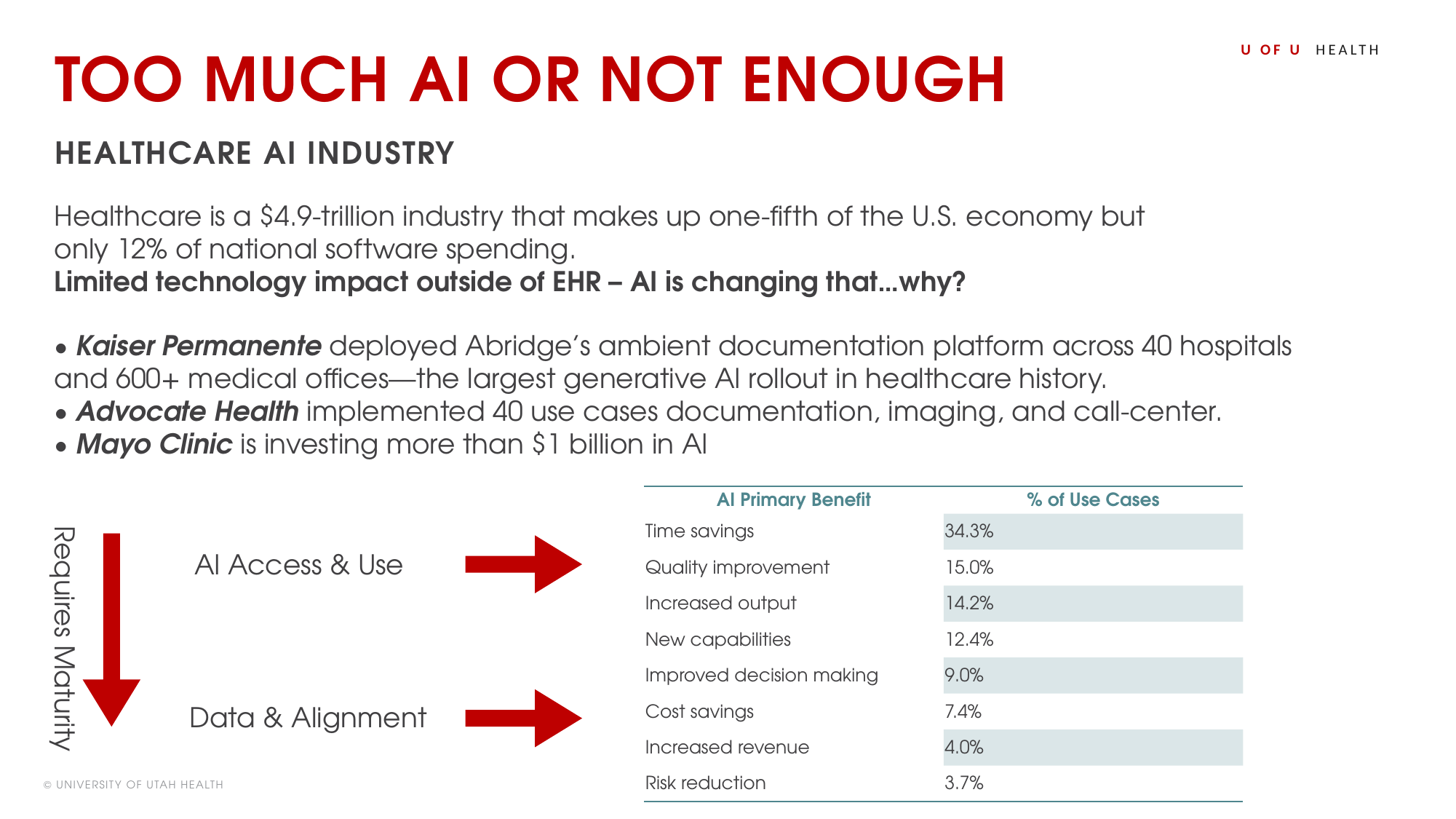

U OF U  HEALTH
# Too much ai or not enough
Healthcare AI Industry
Healthcare is a $4.9-trillion industry that makes up one-fifth of the U.S. economy but only 12% of national software spending.
Limited technology impact outside of EHR – AI is changing that…why?
• Kaiser Permanente deployed Abridge’s ambient documentation platform across 40 hospitals and 600+ medical offices—the largest generative AI rollout in healthcare history.
• Advocate Health implemented 40 use cases documentation, imaging, and call-center.
• Mayo Clinic is investing more than $1 billion in AI
| AI Primary Benefit | % of Use Cases |
| --- | --- |
| Time savings | 34.3% |
| Quality improvement | 15.0% |
| Increased output | 14.2% |
| New capabilities | 12.4% |
| Improved decision making | 9.0% |
| Cost savings | 7.4% |
| Increased revenue | 4.0% |
| Risk reduction | 3.7% |

AI Access & Use

Requires Maturity

Data & Alignment